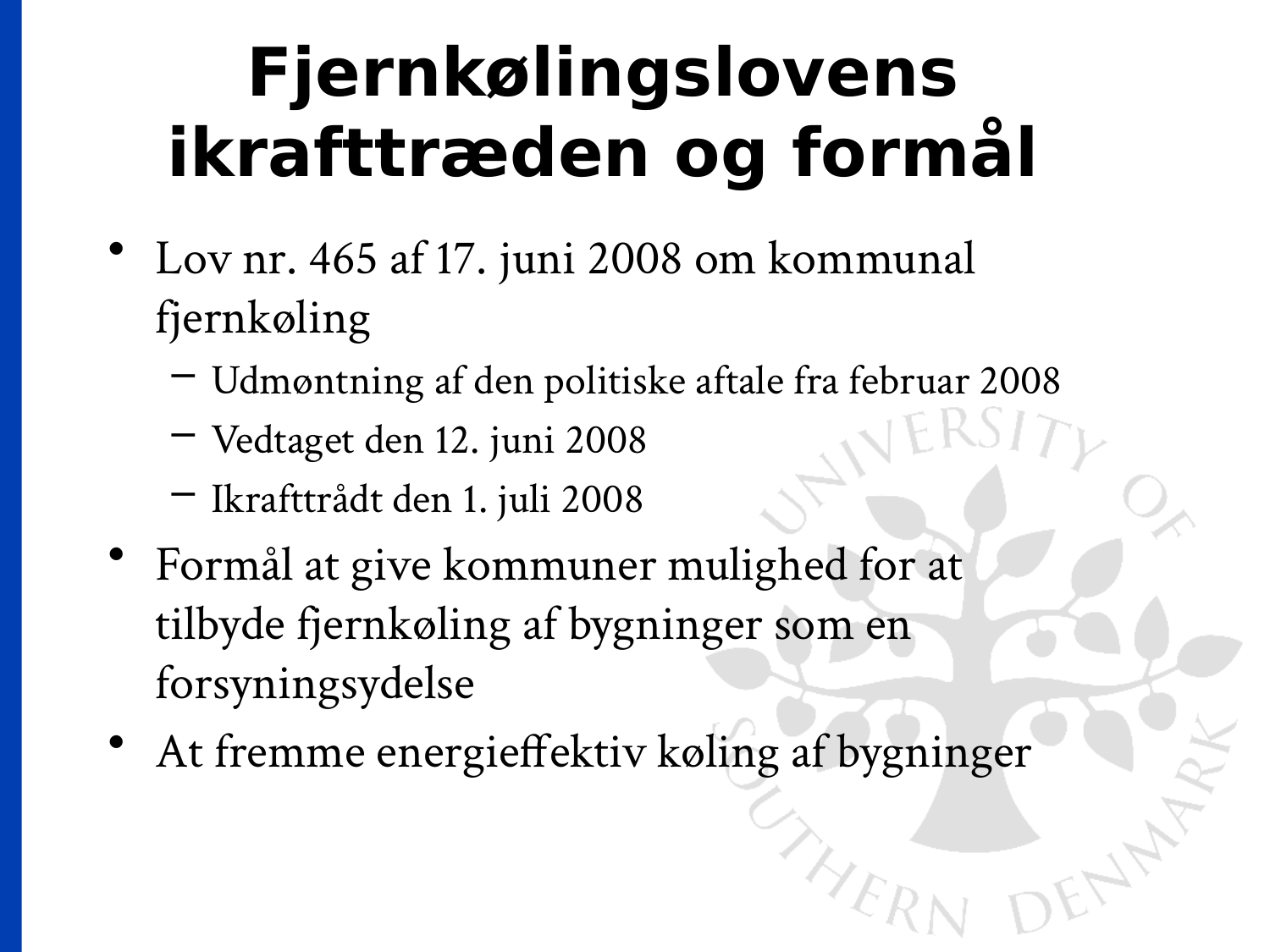

# Fjernkølingslovens ikrafttræden og formål
Lov nr. 465 af 17. juni 2008 om kommunal fjernkøling
Udmøntning af den politiske aftale fra februar 2008
Vedtaget den 12. juni 2008
Ikrafttrådt den 1. juli 2008
Formål at give kommuner mulighed for at tilbyde fjernkøling af bygninger som en forsyningsydelse
At fremme energieffektiv køling af bygninger